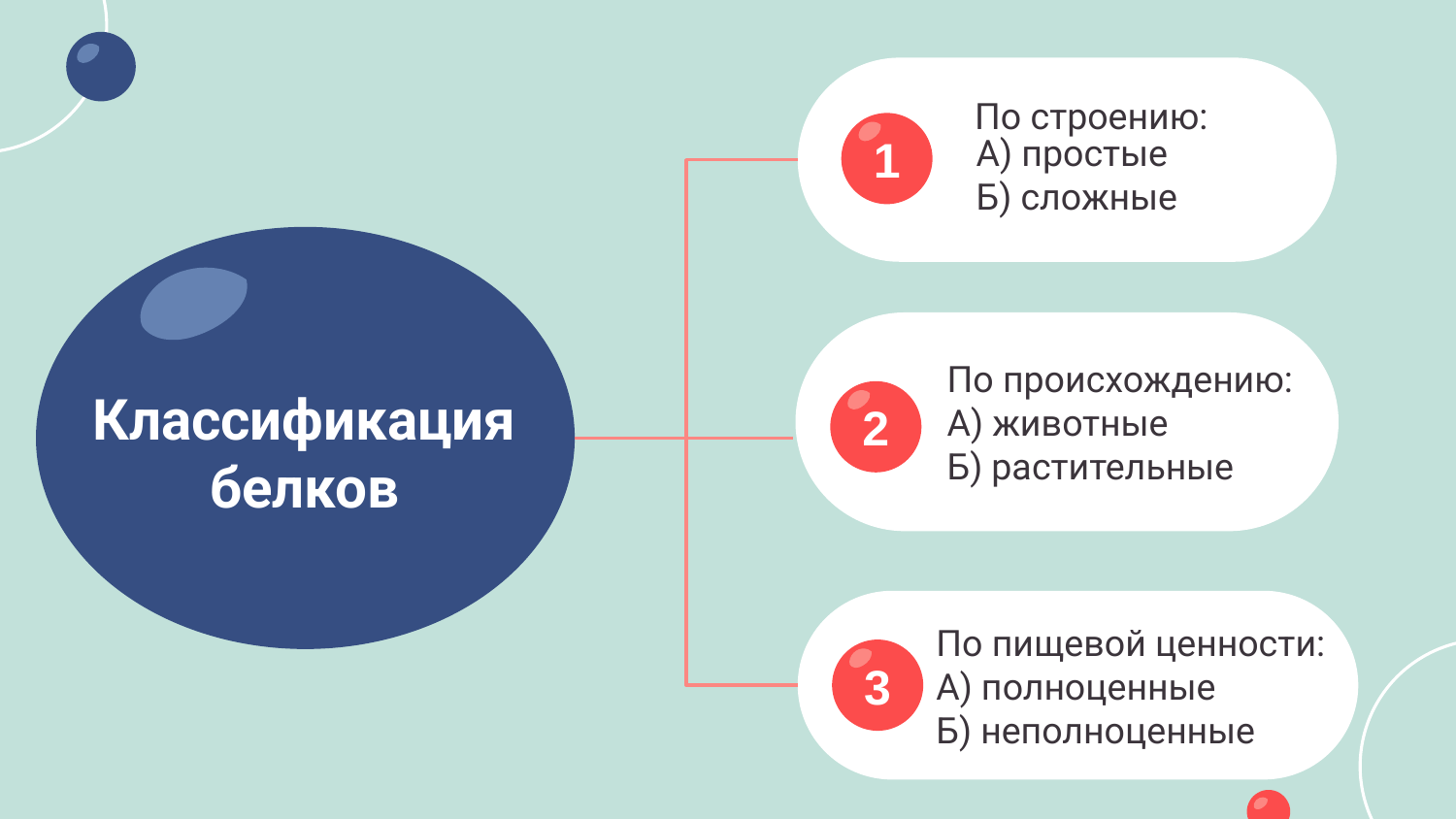

По строению:
1

А) простые
Б) сложные

Классификация белков
2

По происхождению:
А) животные
Б) растительные

3

По пищевой ценности:
А) полноценные
Б) неполноценные